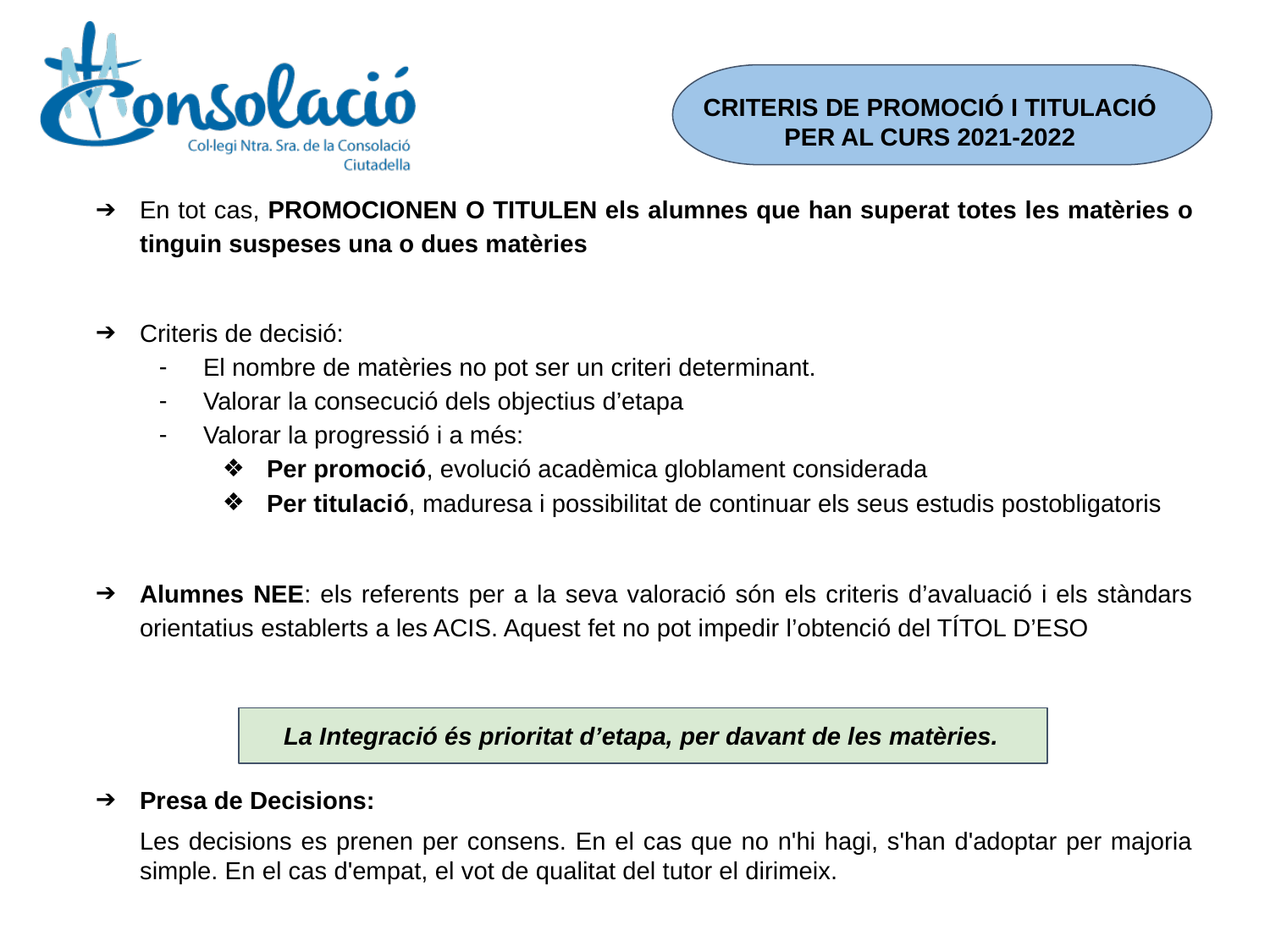

CRITERIS DE PROMOCIÓ I TITULACIÓ
PER AL CURS 2021-2022
En tot cas, PROMOCIONEN O TITULEN els alumnes que han superat totes les matèries o tinguin suspeses una o dues matèries

Criteris de decisió:
El nombre de matèries no pot ser un criteri determinant.
Valorar la consecució dels objectius d’etapa
Valorar la progressió i a més:
Per promoció, evolució acadèmica globlament considerada
Per titulació, maduresa i possibilitat de continuar els seus estudis postobligatoris

Alumnes NEE: els referents per a la seva valoració són els criteris d’avaluació i els stàndars orientatius establerts a les ACIS. Aquest fet no pot impedir l’obtenció del TÍTOL D’ESO

Presa de Decisions:
Les decisions es prenen per consens. En el cas que no n'hi hagi, s'han d'adoptar per majoria simple. En el cas d'empat, el vot de qualitat del tutor el dirimeix.

La Integració és prioritat d’etapa, per davant de les matèries.